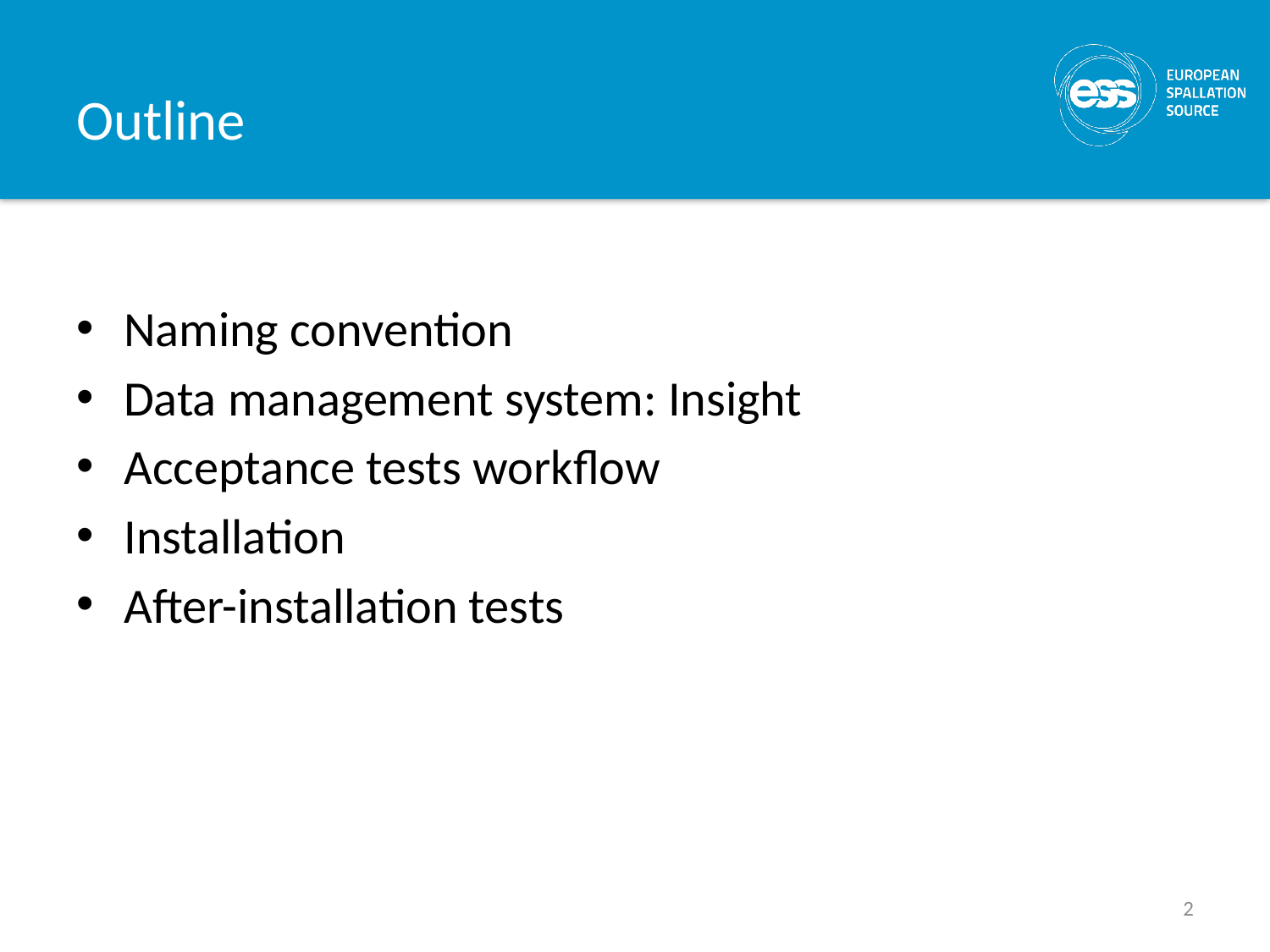

# Outline

Naming convention
Data management system: Insight
Acceptance tests workflow
Installation
After-installation tests
2